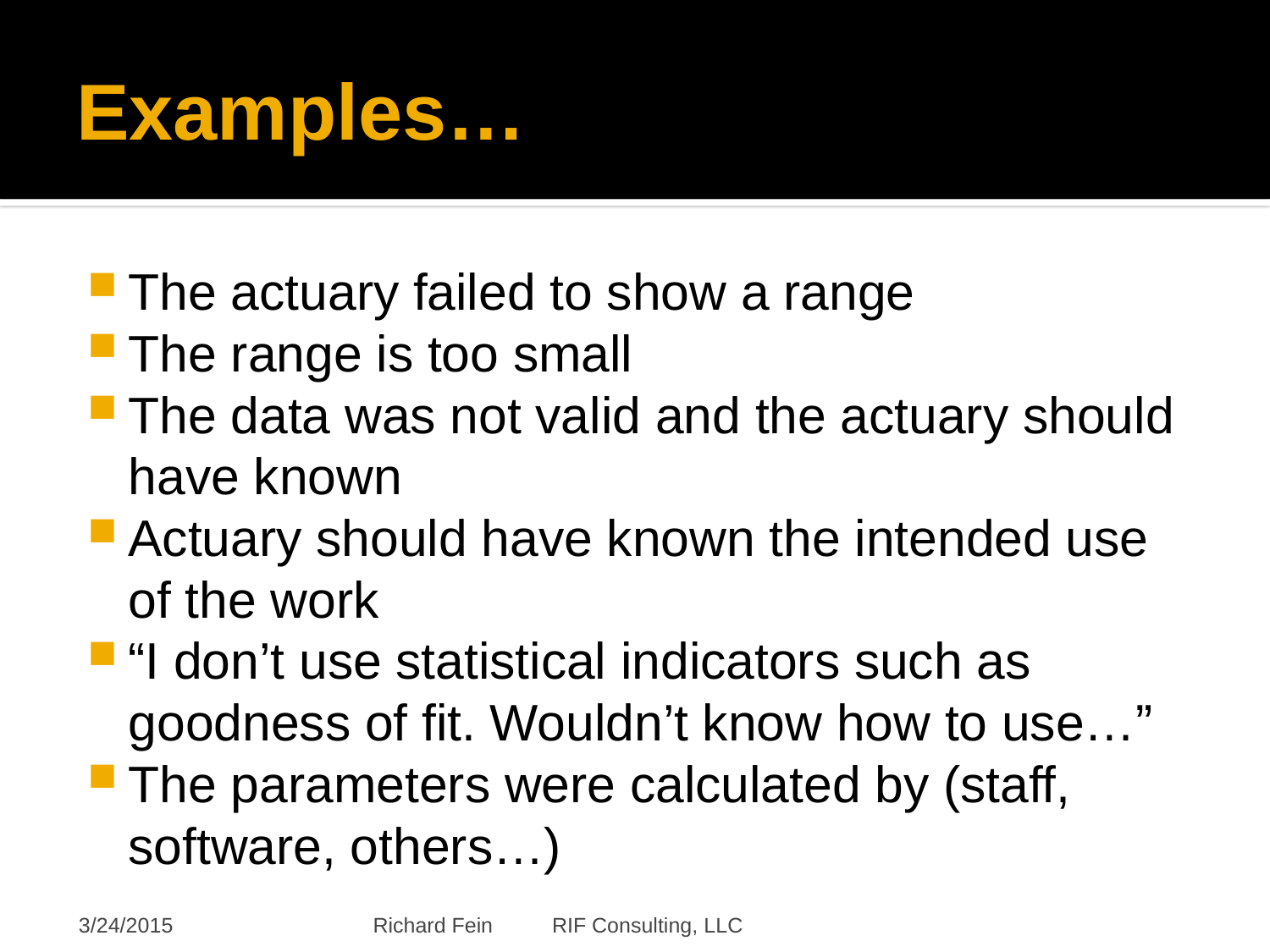

# Examples…
The actuary failed to show a range
The range is too small
The data was not valid and the actuary should have known
Actuary should have known the intended use of the work
“I don’t use statistical indicators such as goodness of fit. Wouldn’t know how to use…”
The parameters were calculated by (staff, software, others…)
3/24/2015
Richard Fein          RIF Consulting, LLC